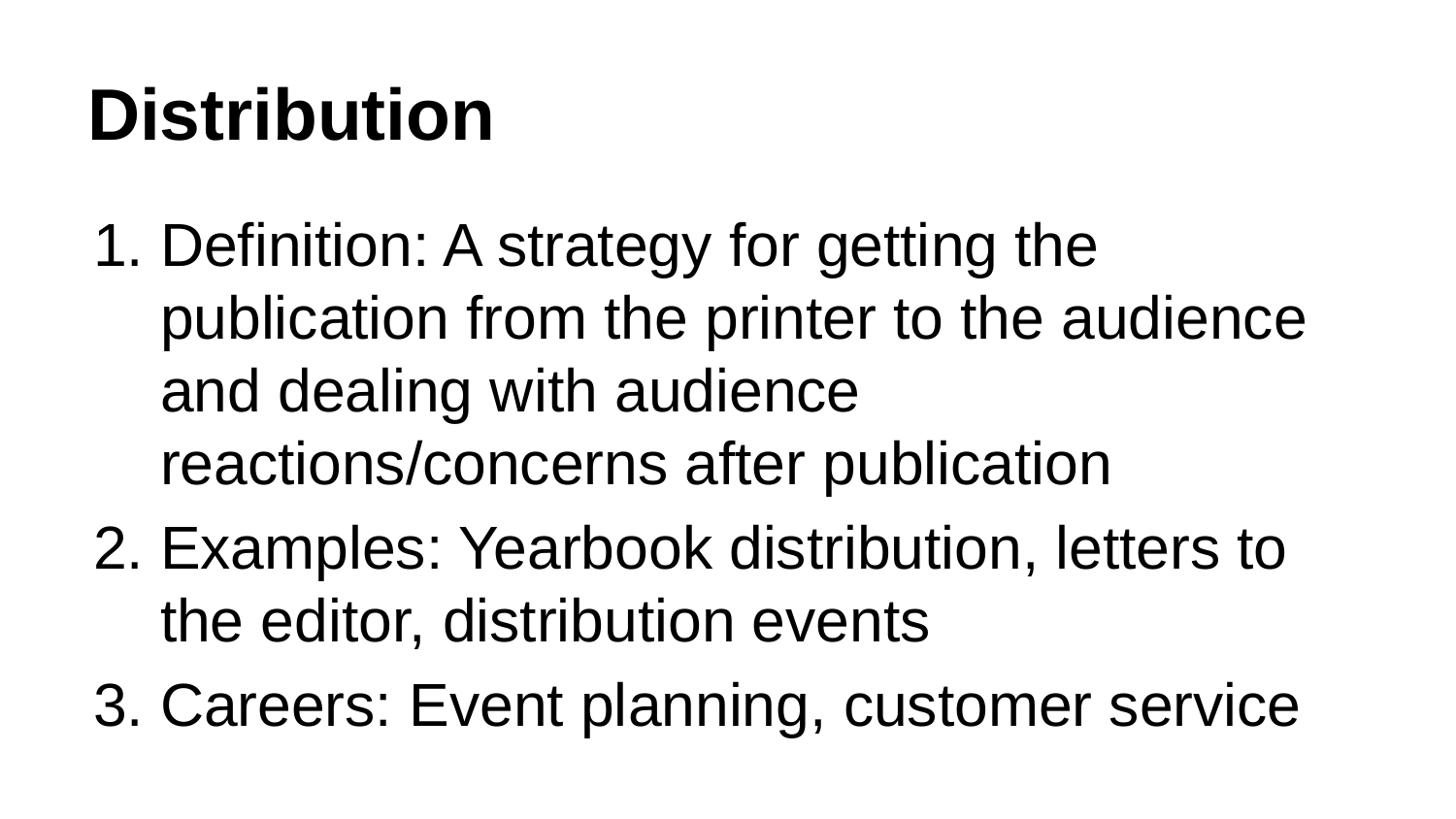

# Distribution
Definition: A strategy for getting the publication from the printer to the audience and dealing with audience reactions/concerns after publication
Examples: Yearbook distribution, letters to the editor, distribution events
Careers: Event planning, customer service